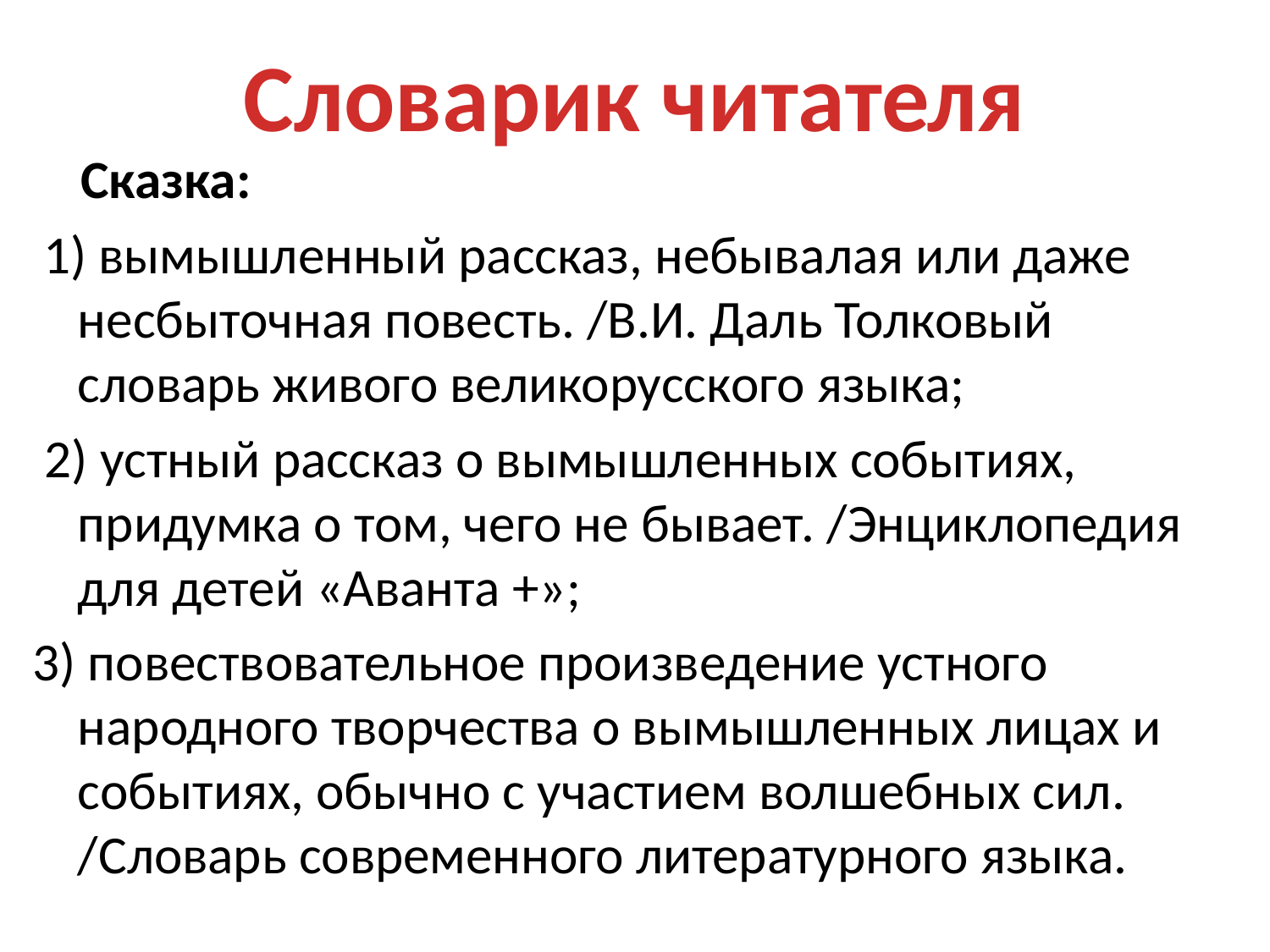

Словарик читателя
#
    Сказка:
 1) вымышленный рассказ, небывалая или даже несбыточная повесть. /В.И. Даль Толковый словарь живого великорусского языка;
 2) устный рассказ о вымышленных событиях, придумка о том, чего не бывает. /Энциклопедия для детей «Аванта +»;
3) повествовательное произведение устного народного творчества о вымышленных лицах и событиях, обычно с участием волшебных сил. /Словарь современного литературного языка.